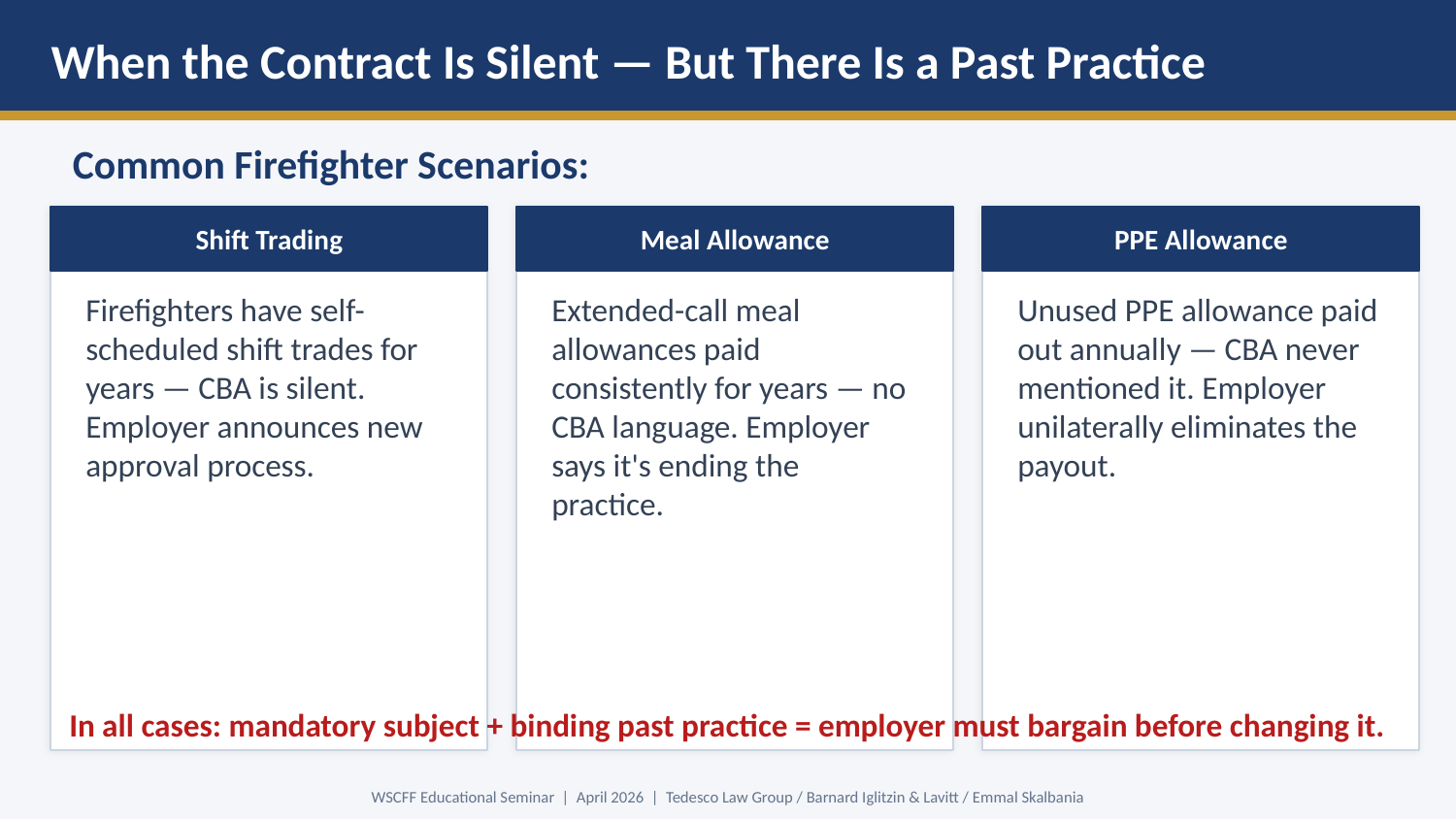

When the Contract Is Silent — But There Is a Past Practice

Common Firefighter Scenarios:

Shift Trading

Meal Allowance

PPE Allowance
Firefighters have self-scheduled shift trades for years — CBA is silent. Employer announces new approval process.
Extended-call meal allowances paid consistently for years — no CBA language. Employer says it's ending the practice.
Unused PPE allowance paid out annually — CBA never mentioned it. Employer unilaterally eliminates the payout.
In all cases: mandatory subject + binding past practice = employer must bargain before changing it.
WSCFF Educational Seminar  |  April 2026  |  Tedesco Law Group / Barnard Iglitzin & Lavitt / Emmal Skalbania